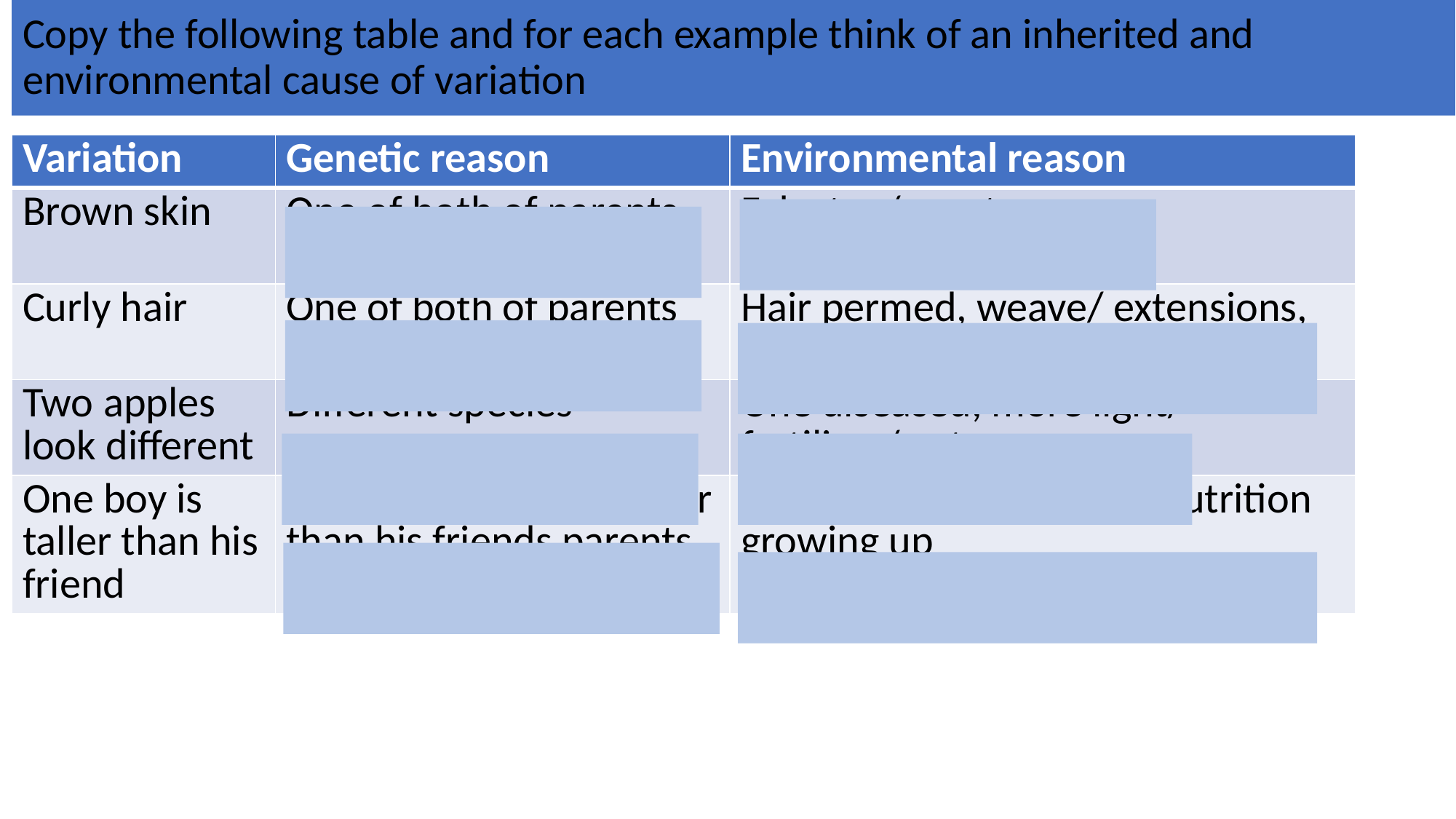

# Copy the following table and for each example think of an inherited and environmental cause of variation
| Variation | Genetic reason | Environmental reason |
| --- | --- | --- |
| Brown skin | One of both of parents have brown skin | Fake tan/ sun-tan |
| Curly hair | One of both of parents have curly hair | Hair permed, weave/ extensions, wig, curling tongs used |
| Two apples look different | Different species | One diseased, more light/ fertiliser/water |
| One boy is taller than his friend | His parents may be taller than his friends parents | He may have had better nutrition growing up |